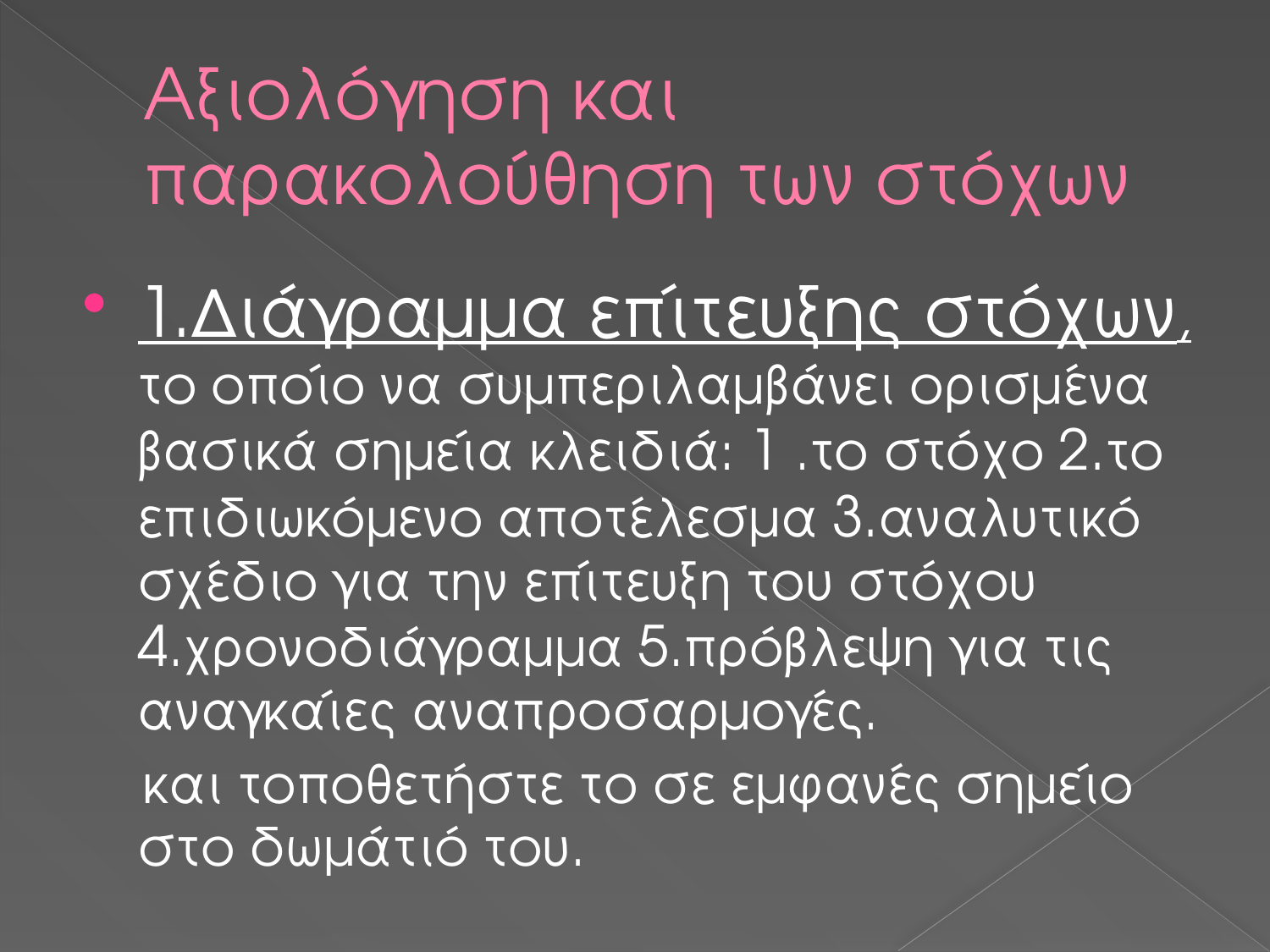

# Αξιολόγηση και παρακολούθηση των στόχων
1.Διάγραμμα επίτευξης στόχων, το οποίο να συμπεριλαμβάνει ορισμένα βασικά σημεία κλειδιά: 1 .το στόχο 2.το επιδιωκόμενο αποτέλεσμα 3.αναλυτικό σχέδιο για την επίτευξη του στόχου 4.χρονοδιάγραμμα 5.πρόβλεψη για τις αναγκαίες αναπροσαρμογές.
    και τοποθετήστε το σε εμφανές σημείο στο δωμάτιό του.